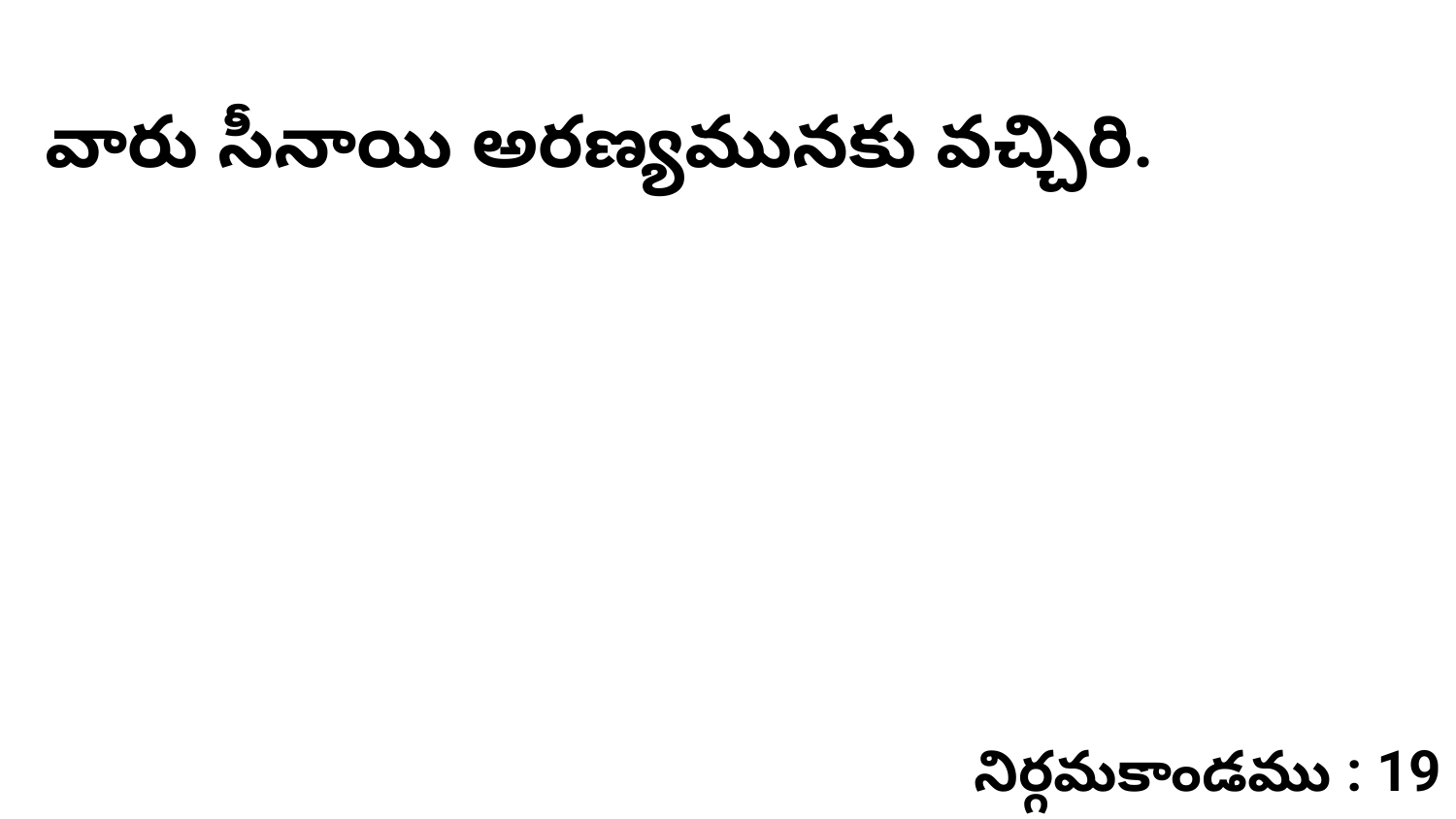

వారు సీనాయి అరణ్యమునకు వచ్చిరి.
నిర్గమకాండము : 19